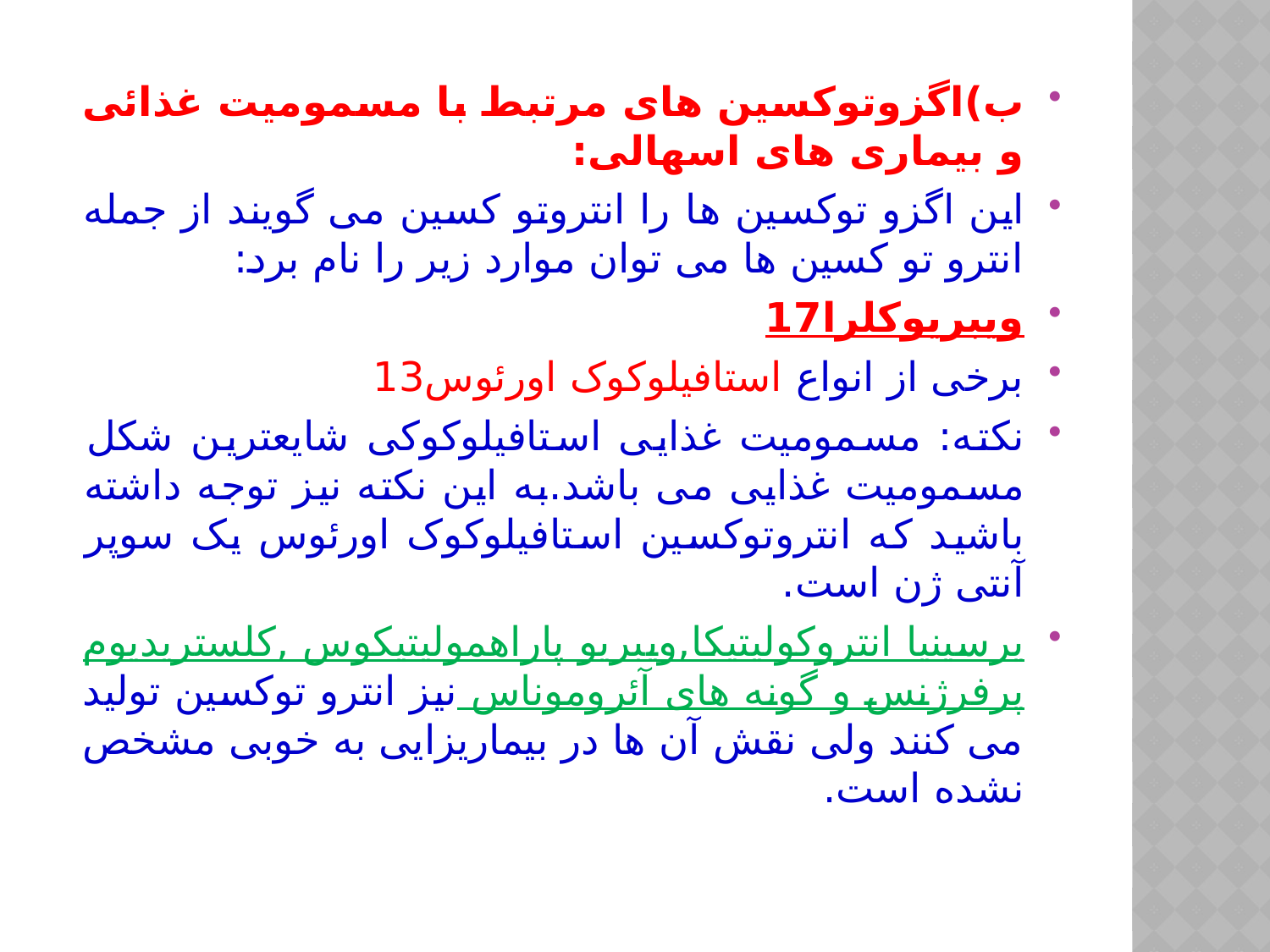

ب)اگزوتوکسین های مرتبط با مسمومیت غذائی و بیماری های اسهالی:
این اگزو توکسین ها را انتروتو کسین می گویند از جمله انترو تو کسین ها می توان موارد زیر را نام برد:
ویبریوکلرا17
برخی از انواع استافیلوکوک اورئوس13
نکته: مسمومیت غذایی استافیلوکوکی شایعترین شکل مسمومیت غذایی می باشد.به این نکته نیز توجه داشته باشید که انتروتوکسین استافیلوکوک اورئوس یک سوپر آنتی ژن است.
یرسینیا انتروکولیتیکا,ویبریو پاراهمولیتیکوس ,کلستریدیوم پرفرژنس و گونه های آئروموناس نیز انترو توکسین تولید می کنند ولی نقش آن ها در بیماریزایی به خوبی مشخص نشده است.